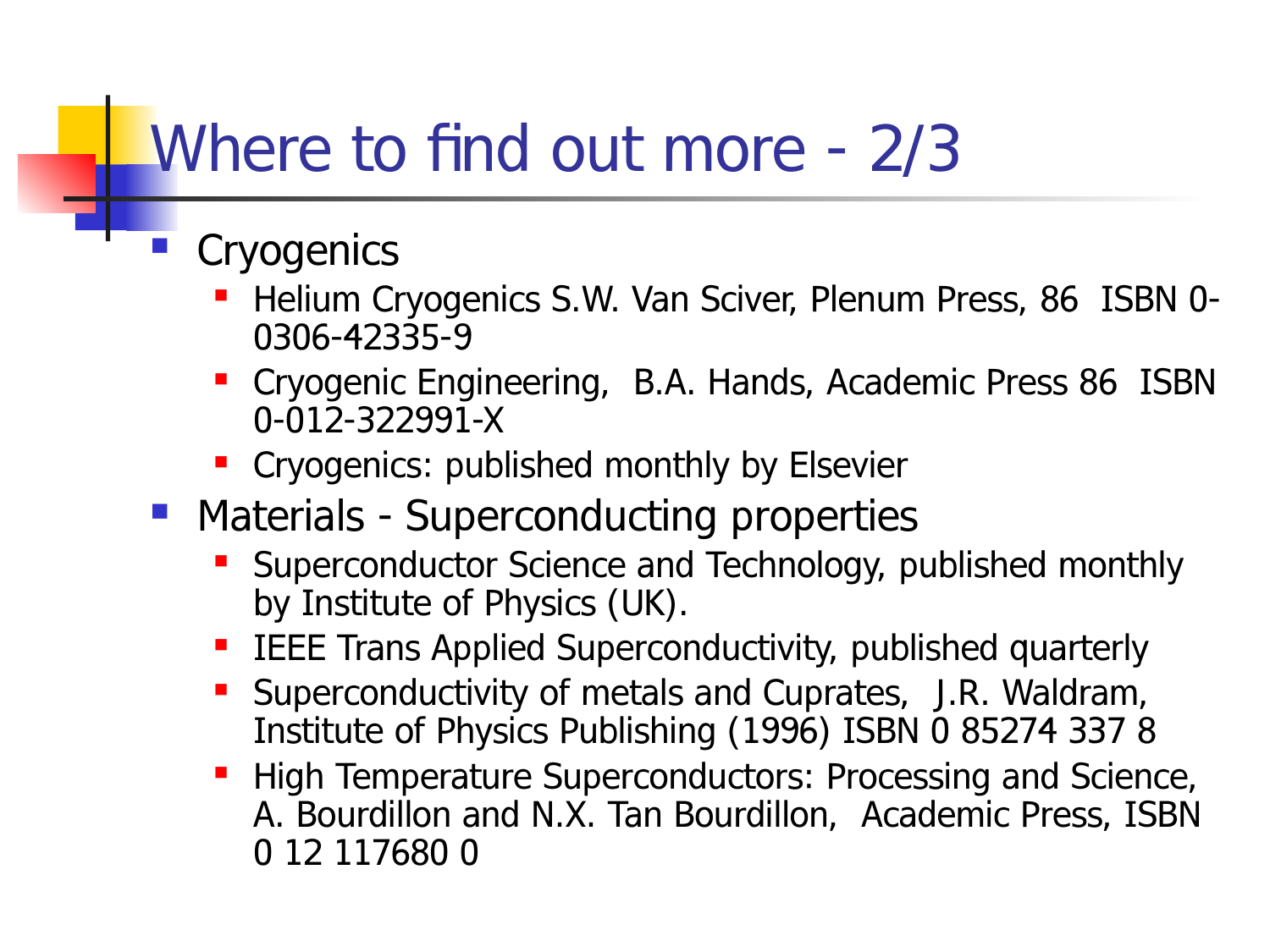

# Where to find out more - 2/3
Cryogenics
Helium Cryogenics S.W. Van Sciver, Plenum Press, 86  ISBN 0-0306-42335-9
Cryogenic Engineering,  B.A. Hands, Academic Press 86  ISBN 0-012-322991-X
Cryogenics: published monthly by Elsevier
Materials - Superconducting properties
Superconductor Science and Technology, published monthly by Institute of Physics (UK).
IEEE Trans Applied Superconductivity, published quarterly
Superconductivity of metals and Cuprates,  J.R. Waldram, Institute of Physics Publishing (1996) ISBN 0 85274 337 8
High Temperature Superconductors: Processing and Science, A. Bourdillon and N.X. Tan Bourdillon,  Academic Press, ISBN 0 12 117680 0